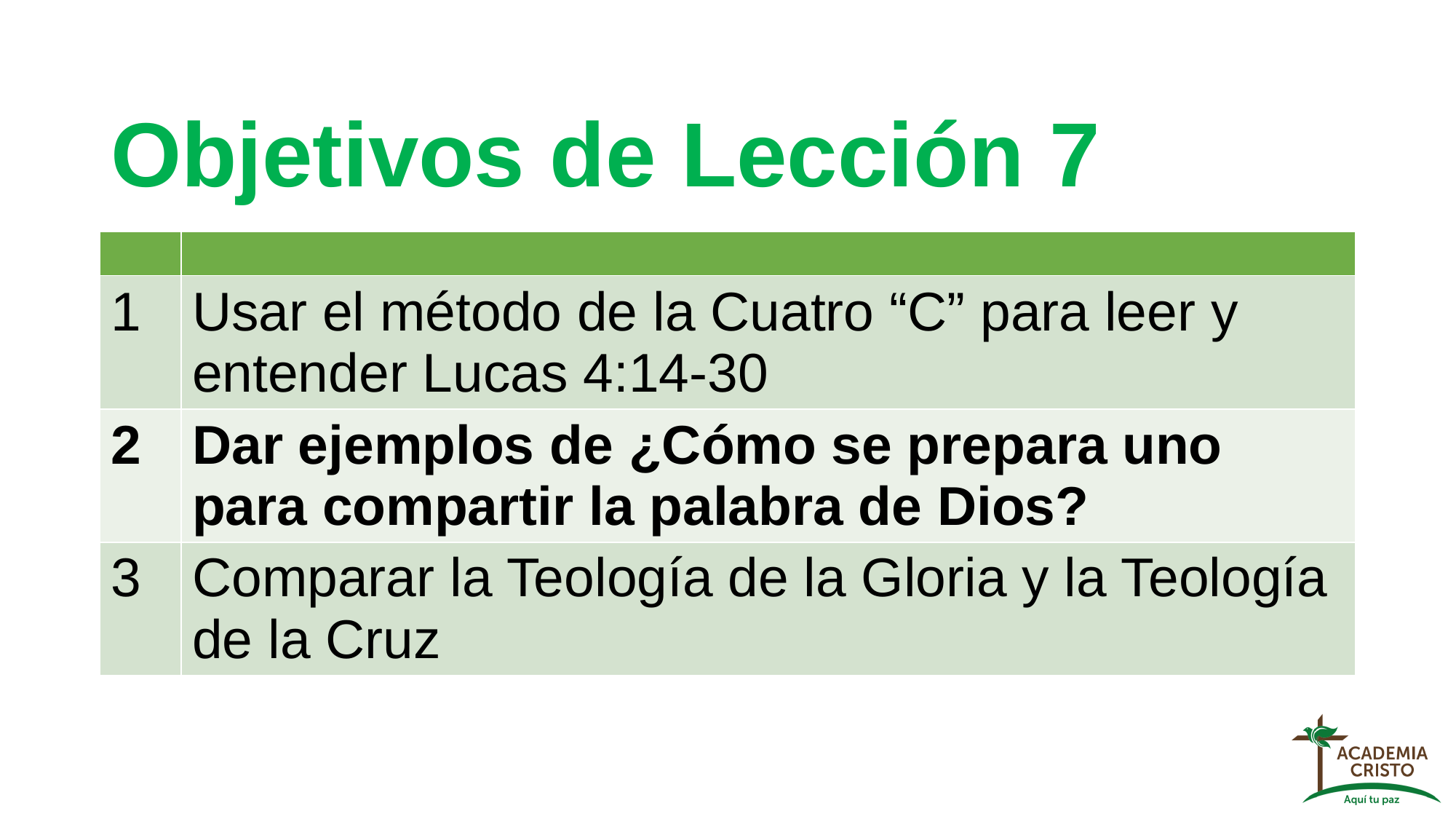

# Objetivos de Lección 7
|  |  |
| --- | --- |
| 1 | Usar el método de la Cuatro “C” para leer y entender Lucas 4:14-30 |
| 2 | Dar ejemplos de ¿Cómo se prepara uno para compartir la palabra de Dios? |
| 3 | Comparar la Teología de la Gloria y la Teología de la Cruz |